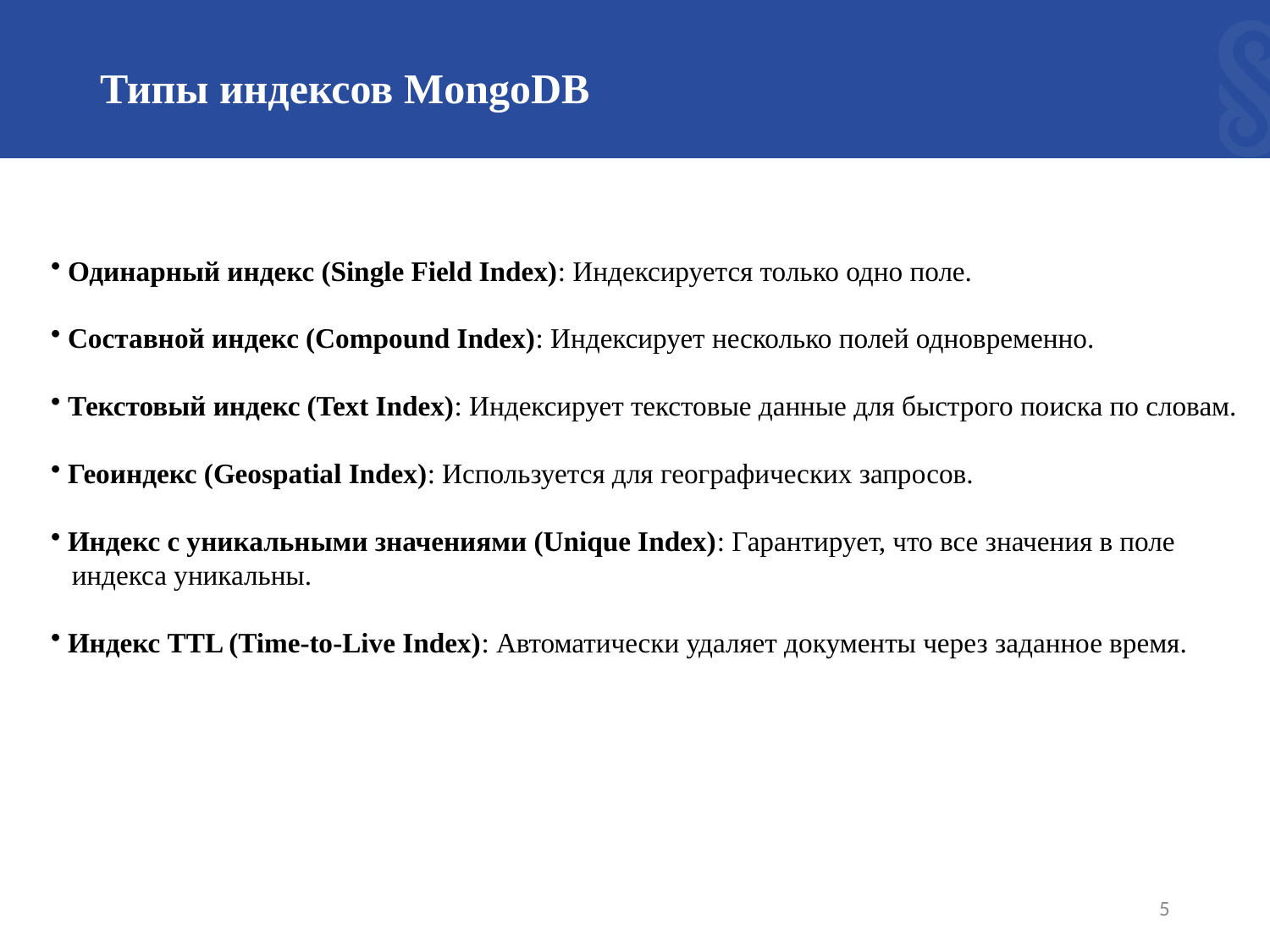

# Типы индексов MongoDB
 Одинарный индекс (Single Field Index): Индексируется только одно поле.

 Составной индекс (Compound Index): Индексирует несколько полей одновременно.

 Текстовый индекс (Text Index): Индексирует текстовые данные для быстрого поиска по словам.

 Геоиндекс (Geospatial Index): Используется для географических запросов.

 Индекс с уникальными значениями (Unique Index): Гарантирует, что все значения в поле
   индекса уникальны.

 Индекс TTL (Time-to-Live Index): Автоматически удаляет документы через заданное время.
5